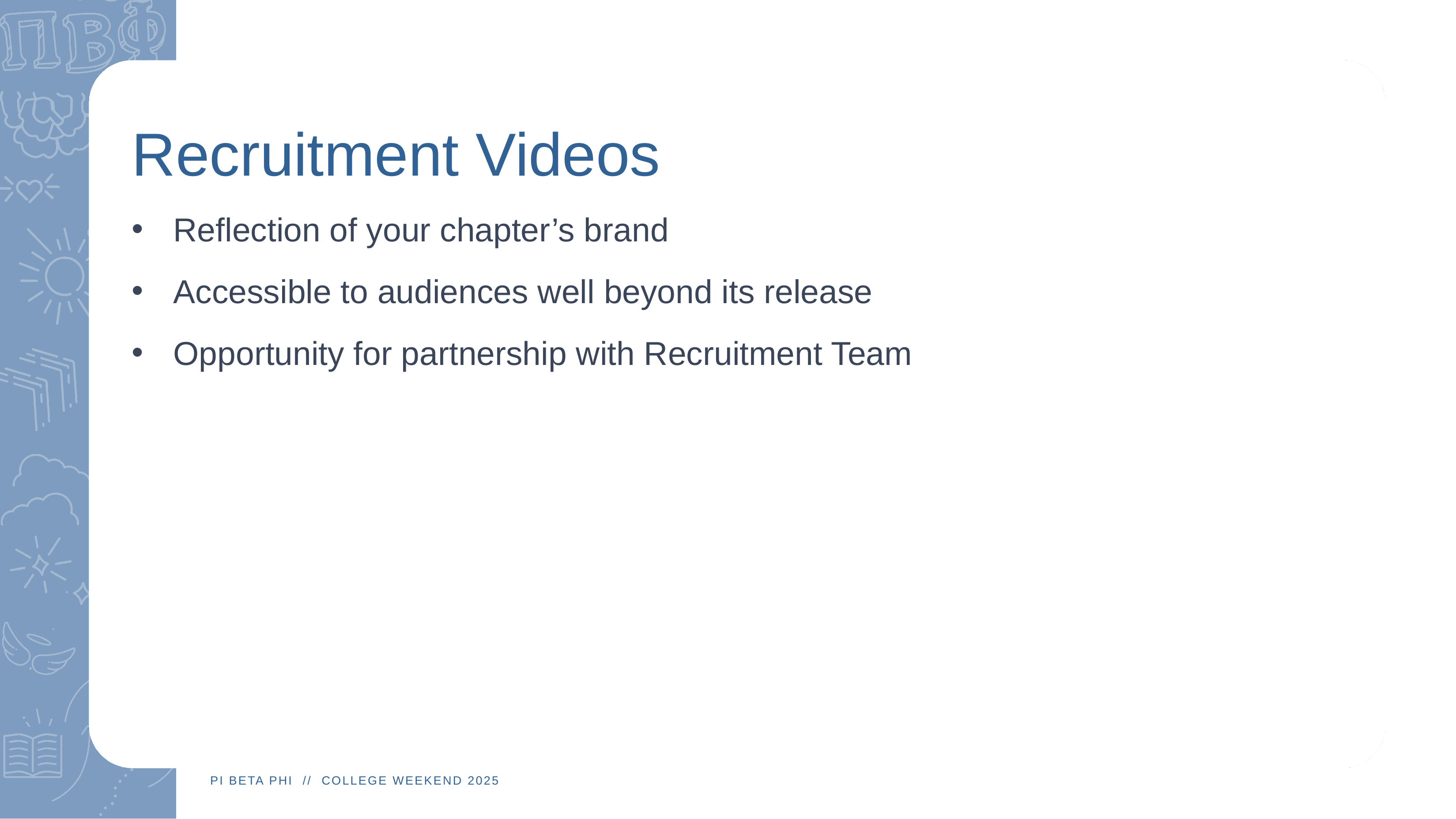

# Recruitment Videos
Reflection of your chapter’s brand
Accessible to audiences well beyond its release
Opportunity for partnership with Recruitment Team